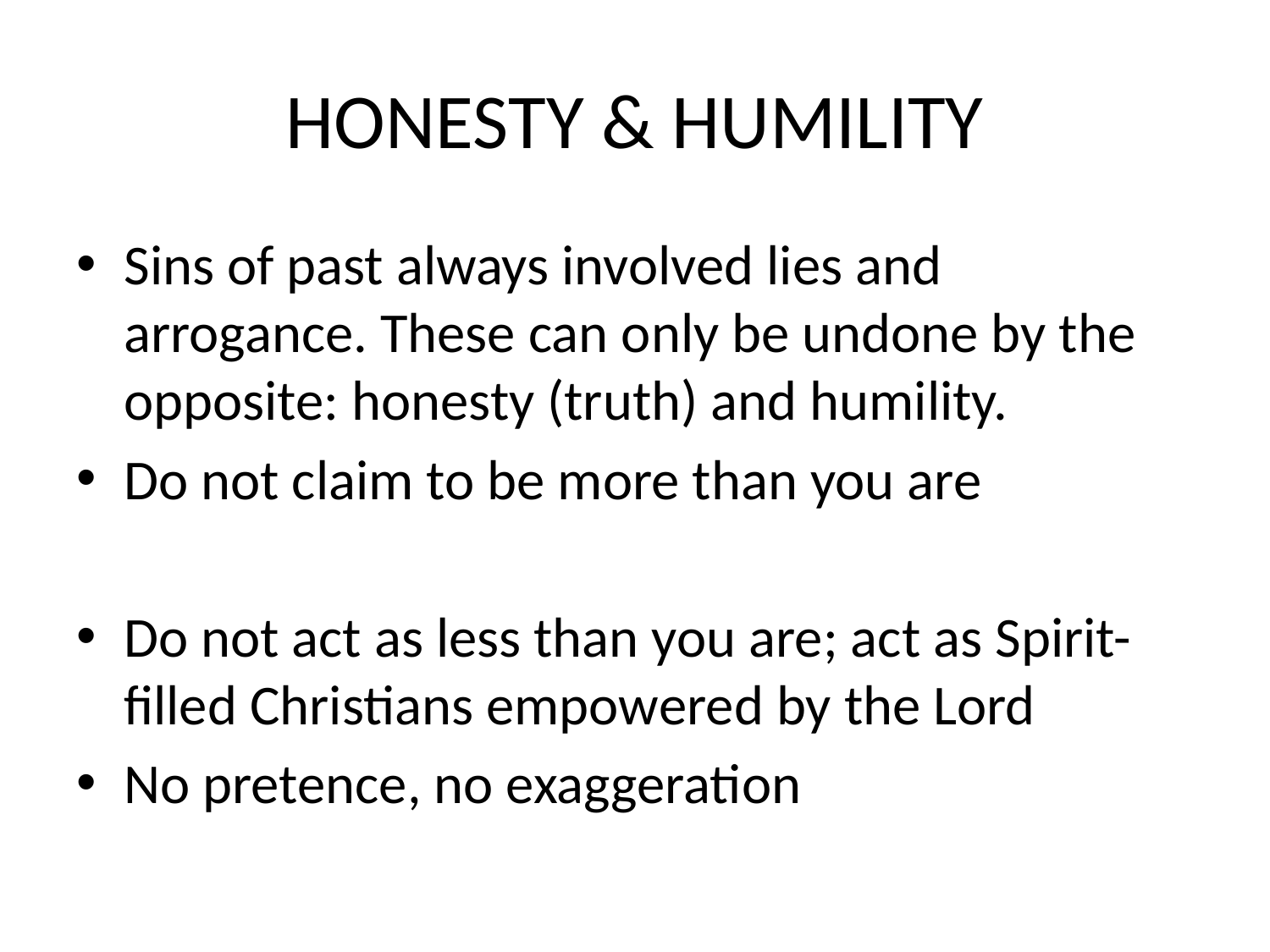

# HONESTY & HUMILITY
Sins of past always involved lies and arrogance. These can only be undone by the opposite: honesty (truth) and humility.
Do not claim to be more than you are

Do not act as less than you are; act as Spirit-filled Christians empowered by the Lord
No pretence, no exaggeration